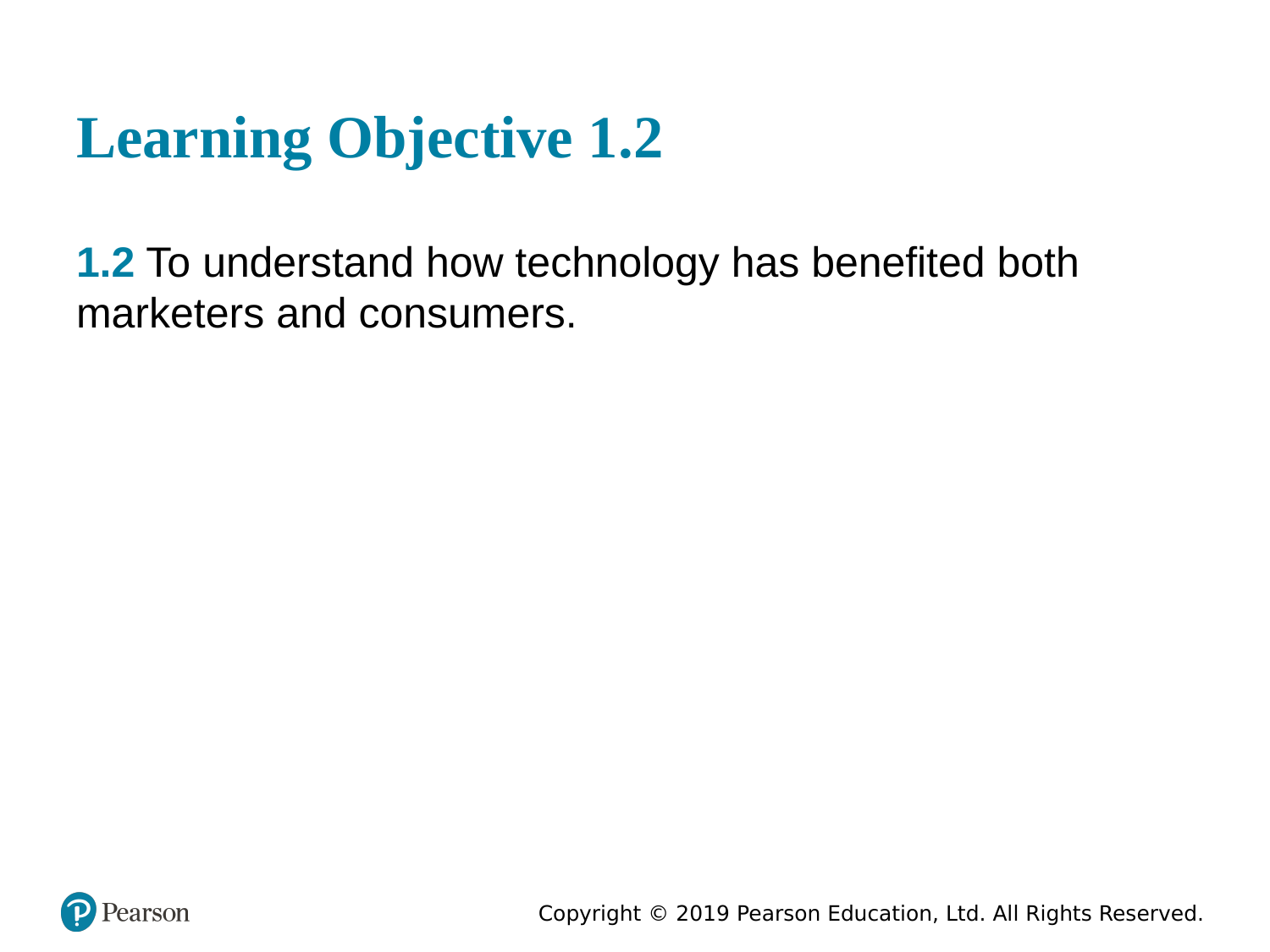

# Learning Objective 1.2
1.2 To understand how technology has benefited both marketers and consumers.